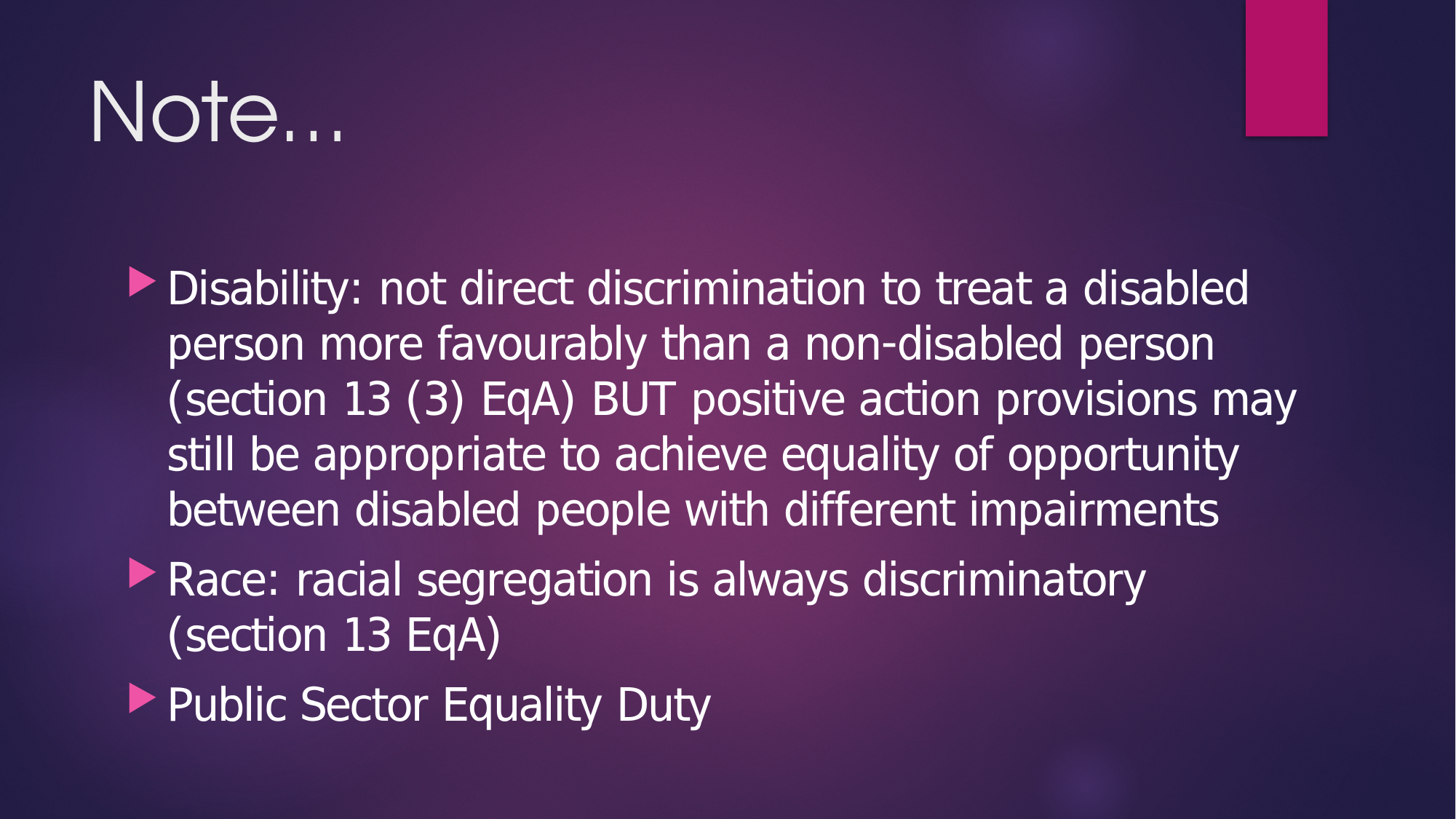

# Note…
Disability: not direct discrimination to treat a disabled person more favourably than a non-disabled person (section 13 (3) EqA) BUT positive action provisions may still be appropriate to achieve equality of opportunity between disabled people with different impairments
Race: racial segregation is always discriminatory (section 13 EqA)
Public Sector Equality Duty